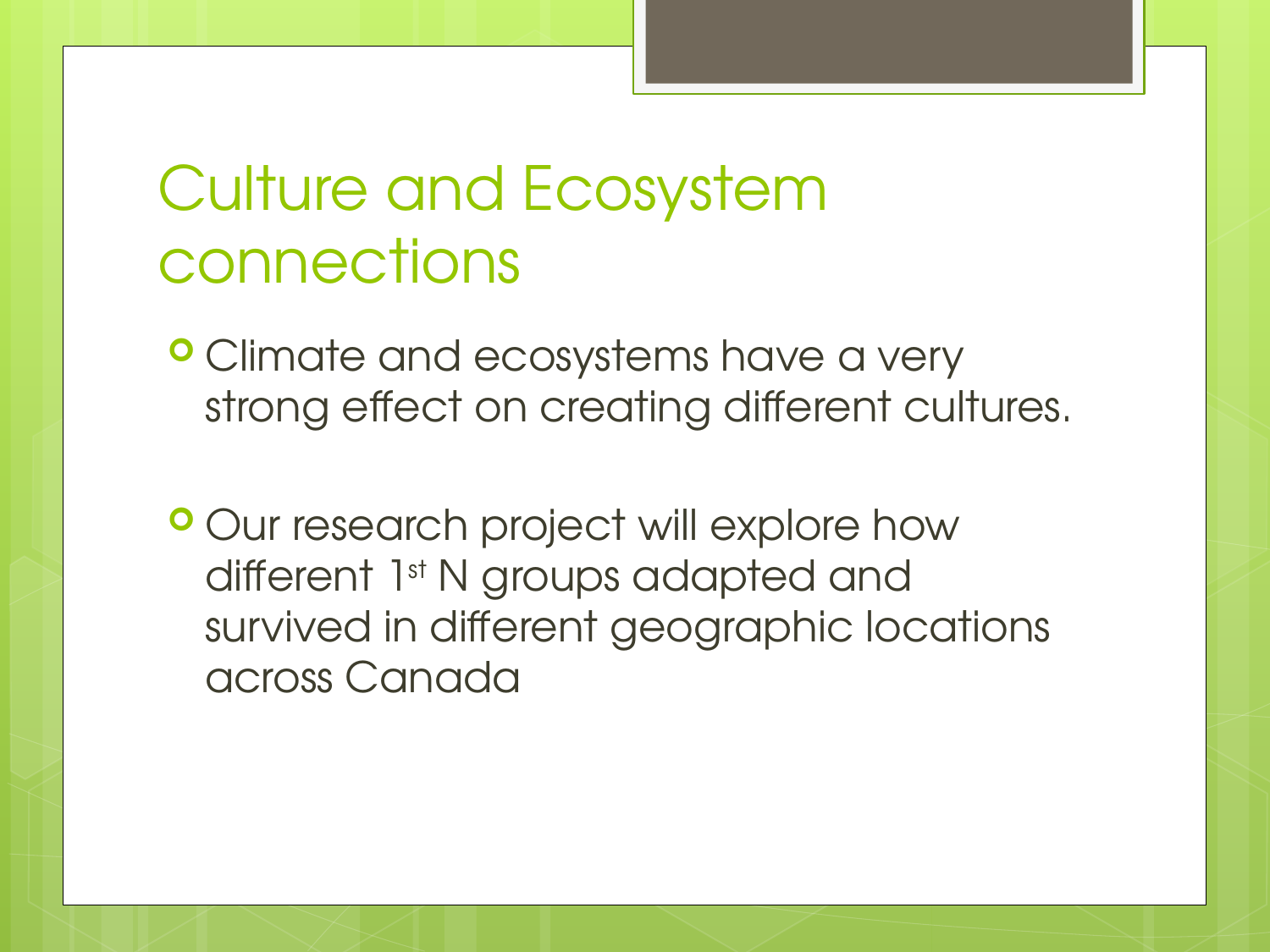

# Culture and Ecosystem connections
Climate and ecosystems have a very strong effect on creating different cultures.

Our research project will explore how different 1st N groups adapted and survived in different geographic locations across Canada